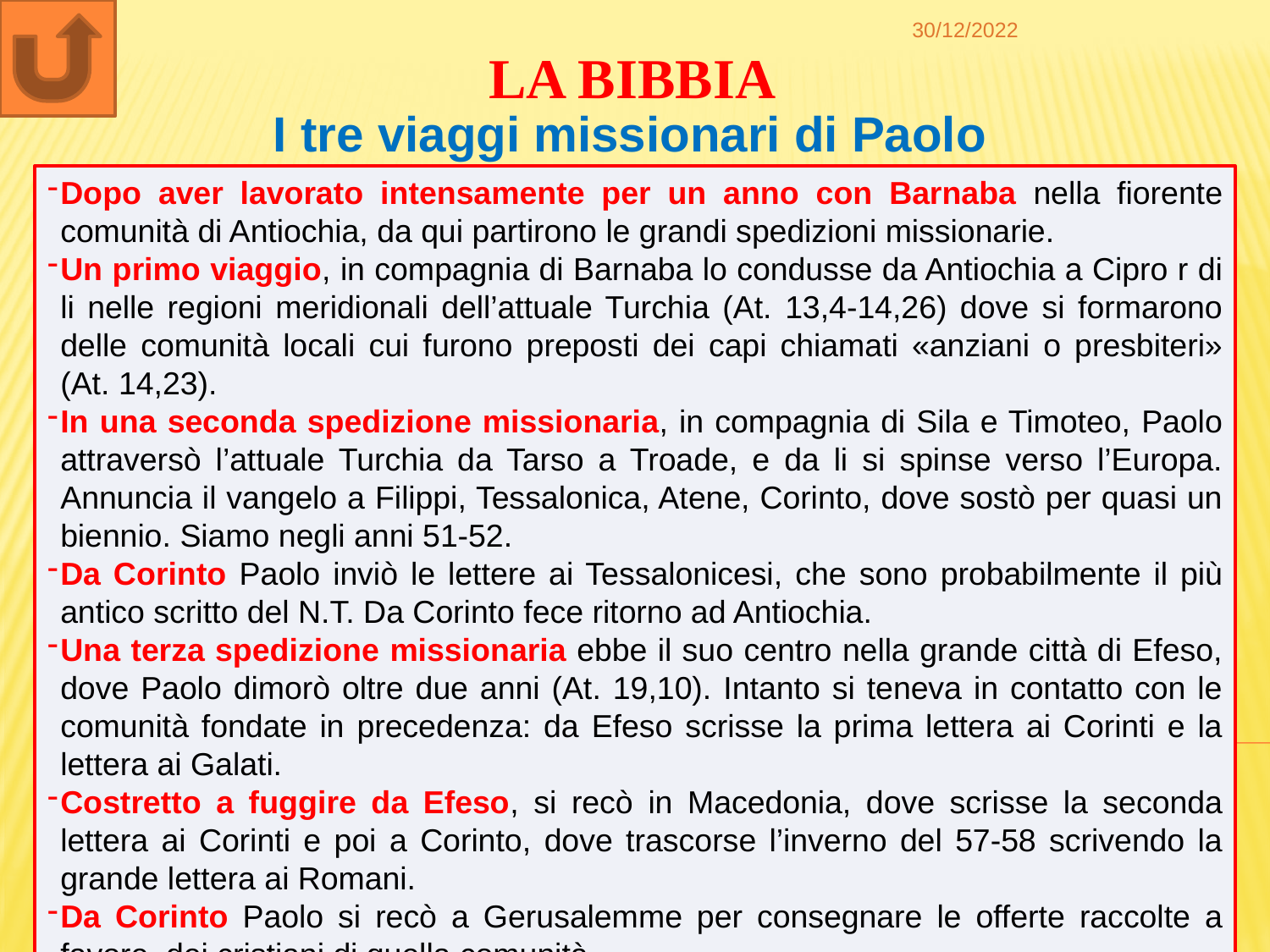

30/12/2022
LA BIBBIA
I tre viaggi missionari di Paolo
Dopo aver lavorato intensamente per un anno con Barnaba nella fiorente comunità di Antiochia, da qui partirono le grandi spedizioni missionarie.
Un primo viaggio, in compagnia di Barnaba lo condusse da Antiochia a Cipro r di li nelle regioni meridionali dell’attuale Turchia (At. 13,4-14,26) dove si formarono delle comunità locali cui furono preposti dei capi chiamati «anziani o presbiteri» (At. 14,23).
In una seconda spedizione missionaria, in compagnia di Sila e Timoteo, Paolo attraversò l’attuale Turchia da Tarso a Troade, e da li si spinse verso l’Europa. Annuncia il vangelo a Filippi, Tessalonica, Atene, Corinto, dove sostò per quasi un biennio. Siamo negli anni 51-52.
Da Corinto Paolo inviò le lettere ai Tessalonicesi, che sono probabilmente il più antico scritto del N.T. Da Corinto fece ritorno ad Antiochia.
Una terza spedizione missionaria ebbe il suo centro nella grande città di Efeso, dove Paolo dimorò oltre due anni (At. 19,10). Intanto si teneva in contatto con le comunità fondate in precedenza: da Efeso scrisse la prima lettera ai Corinti e la lettera ai Galati.
Costretto a fuggire da Efeso, si recò in Macedonia, dove scrisse la seconda lettera ai Corinti e poi a Corinto, dove trascorse l’inverno del 57-58 scrivendo la grande lettera ai Romani.
Da Corinto Paolo si recò a Gerusalemme per consegnare le offerte raccolte a favore  dei cristiani di quella comunità.
90